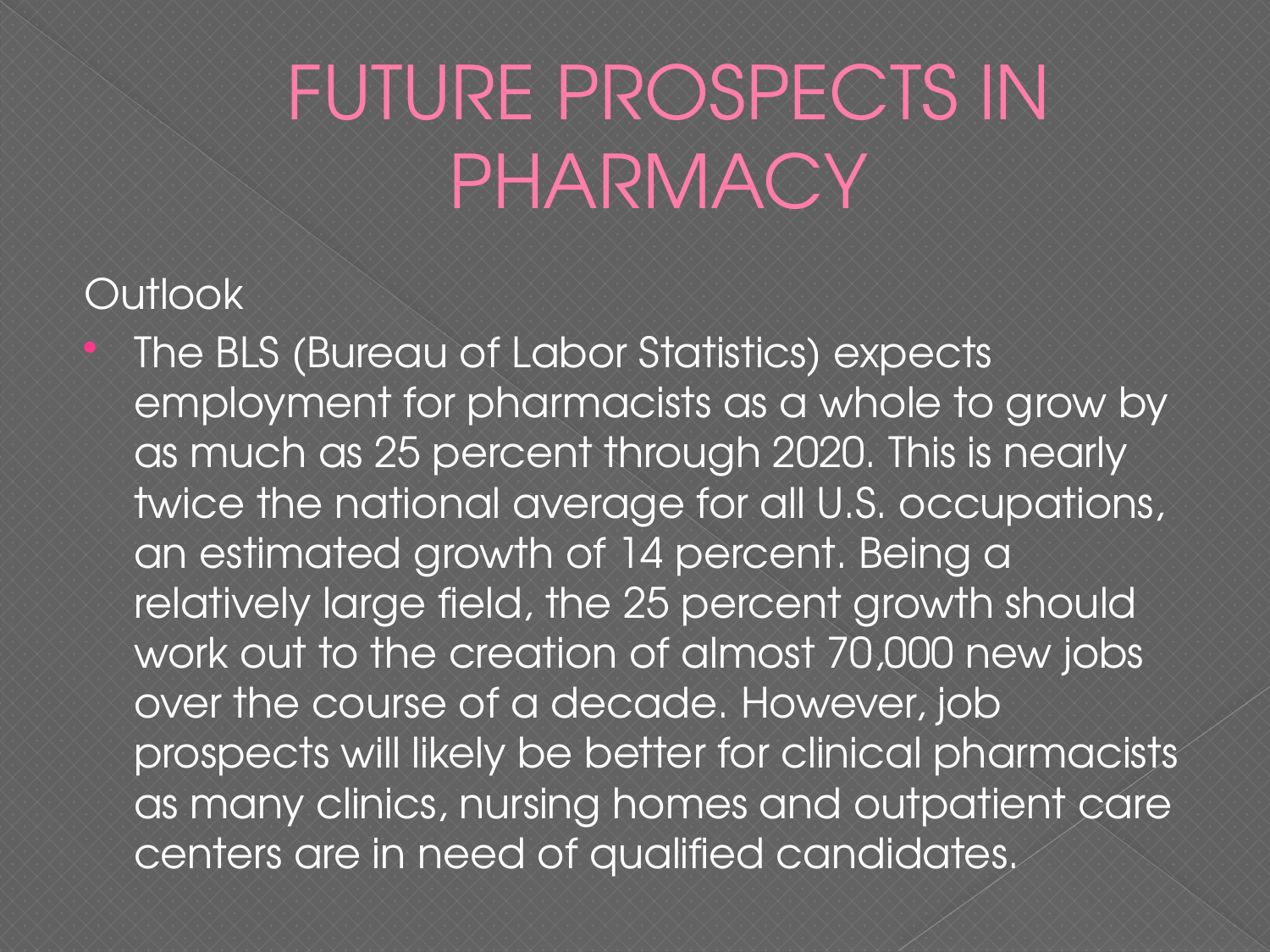

# FUTURE PROSPECTS IN PHARMACY
Outlook
The BLS (Bureau of Labor Statistics) expects employment for pharmacists as a whole to grow by as much as 25 percent through 2020. This is nearly twice the national average for all U.S. occupations, an estimated growth of 14 percent. Being a relatively large field, the 25 percent growth should work out to the creation of almost 70,000 new jobs over the course of a decade. However, job prospects will likely be better for clinical pharmacists as many clinics, nursing homes and outpatient care centers are in need of qualified candidates.